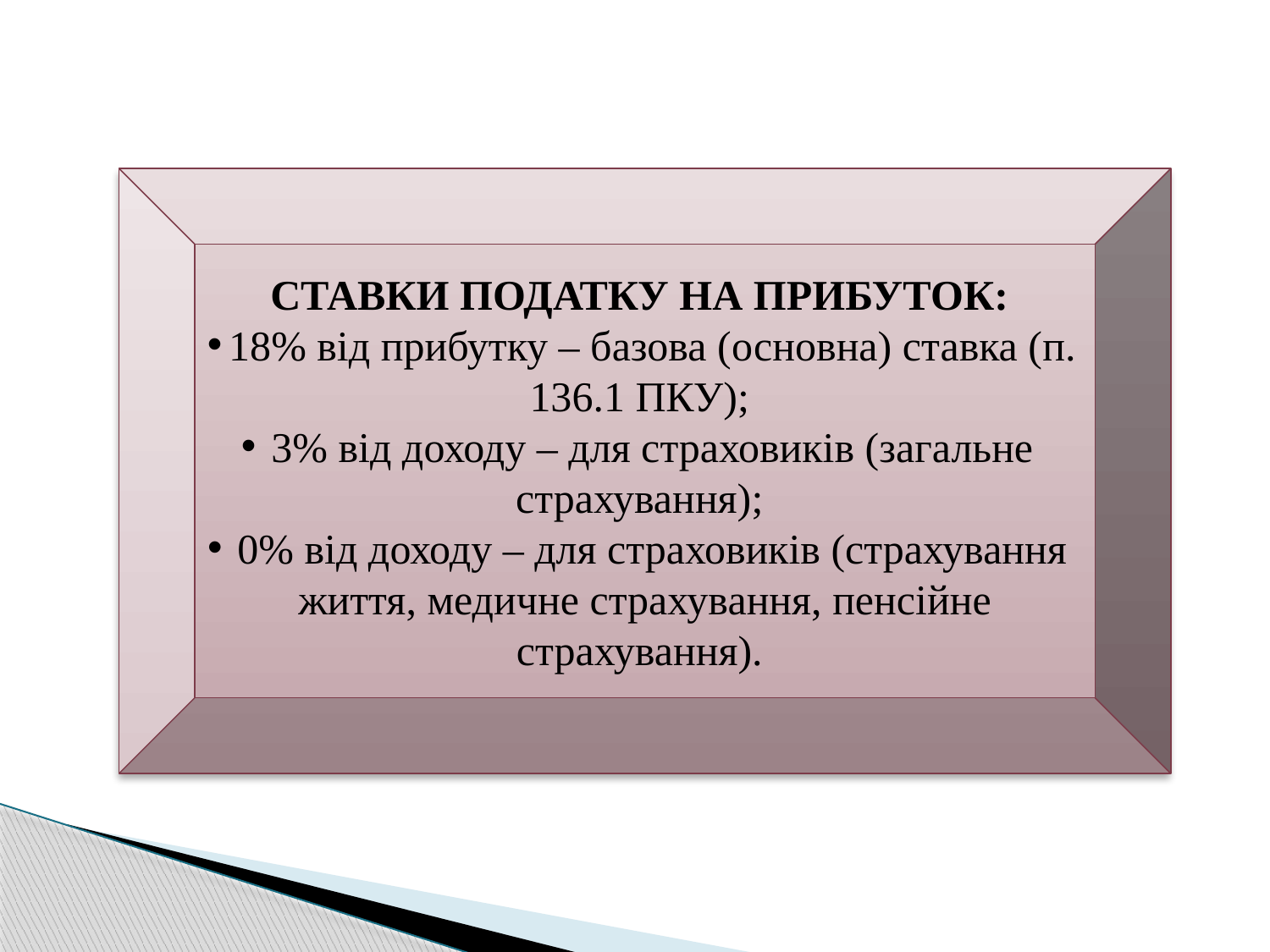

СТАВКИ ПОДАТКУ НА ПРИБУТОК:
18% від прибутку – базова (основна) ставка (п. 136.1 ПКУ);
3% від доходу – для страховиків (загальне страхування);
0% від доходу – для страховиків (страхування життя, медичне страхування, пенсійне страхування).